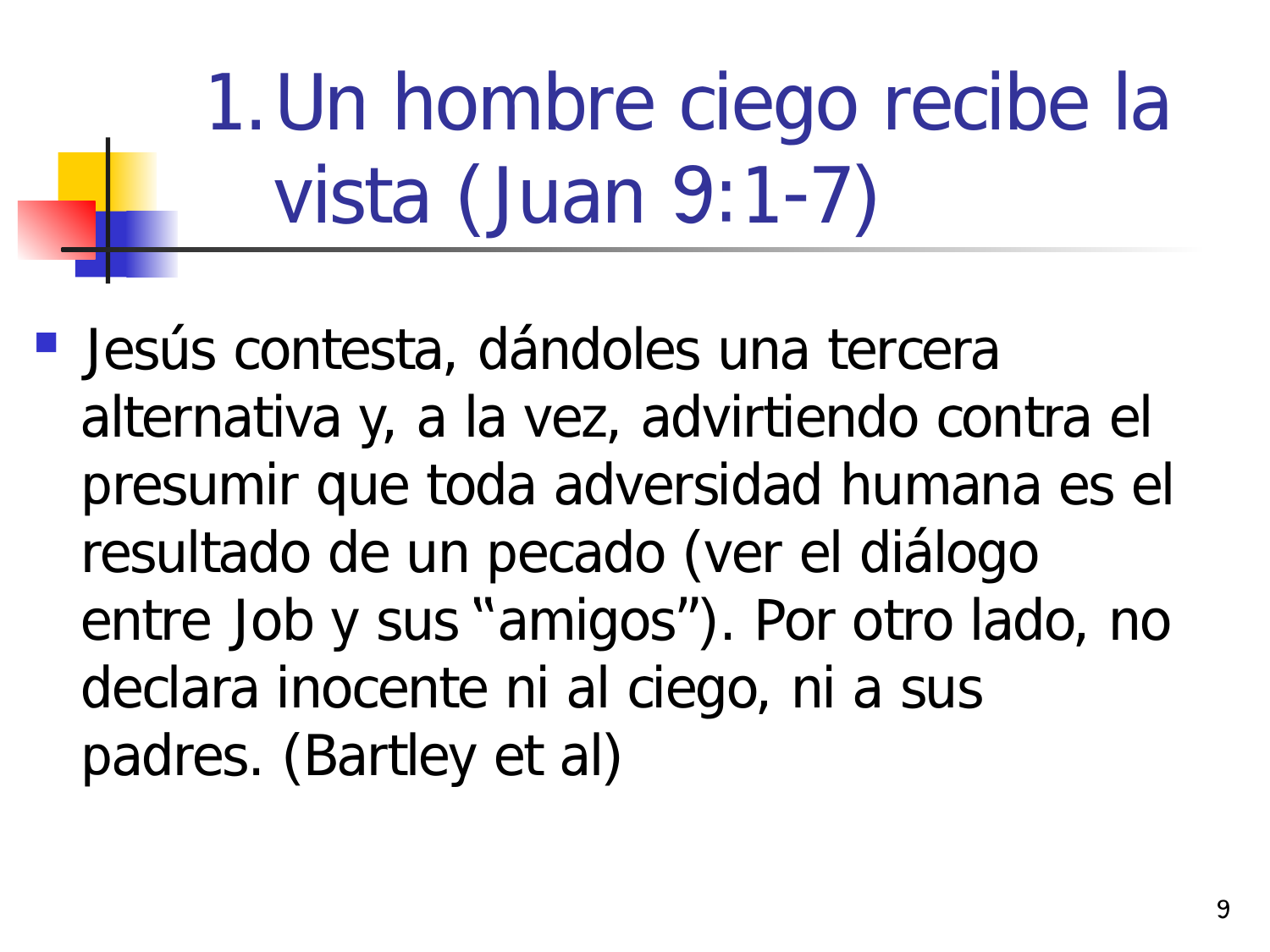

# Un hombre ciego recibe la vista (Juan 9:1-7)
Jesús contesta, dándoles una tercera alternativa y, a la vez, advirtiendo contra el presumir que toda adversidad humana es el resultado de un pecado (ver el diálogo entre Job y sus “amigos”). Por otro lado, no declara inocente ni al ciego, ni a sus padres. (Bartley et al)
9